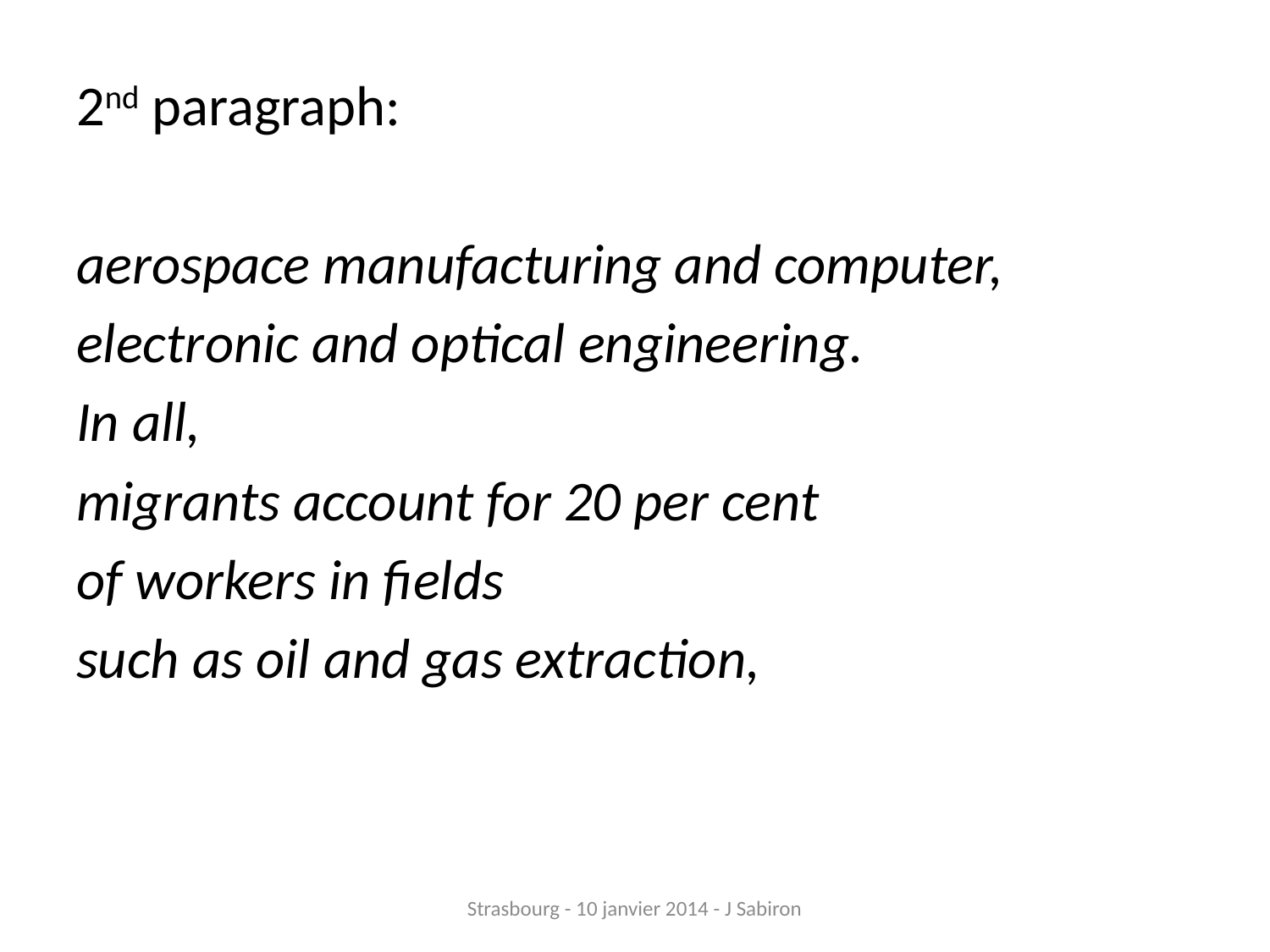

2nd paragraph:

aerospace manufacturing and computer,
electronic and optical engineering.
In all,
migrants account for 20 per cent
of workers in fields
such as oil and gas extraction,

Strasbourg - 10 janvier 2014 - J Sabiron